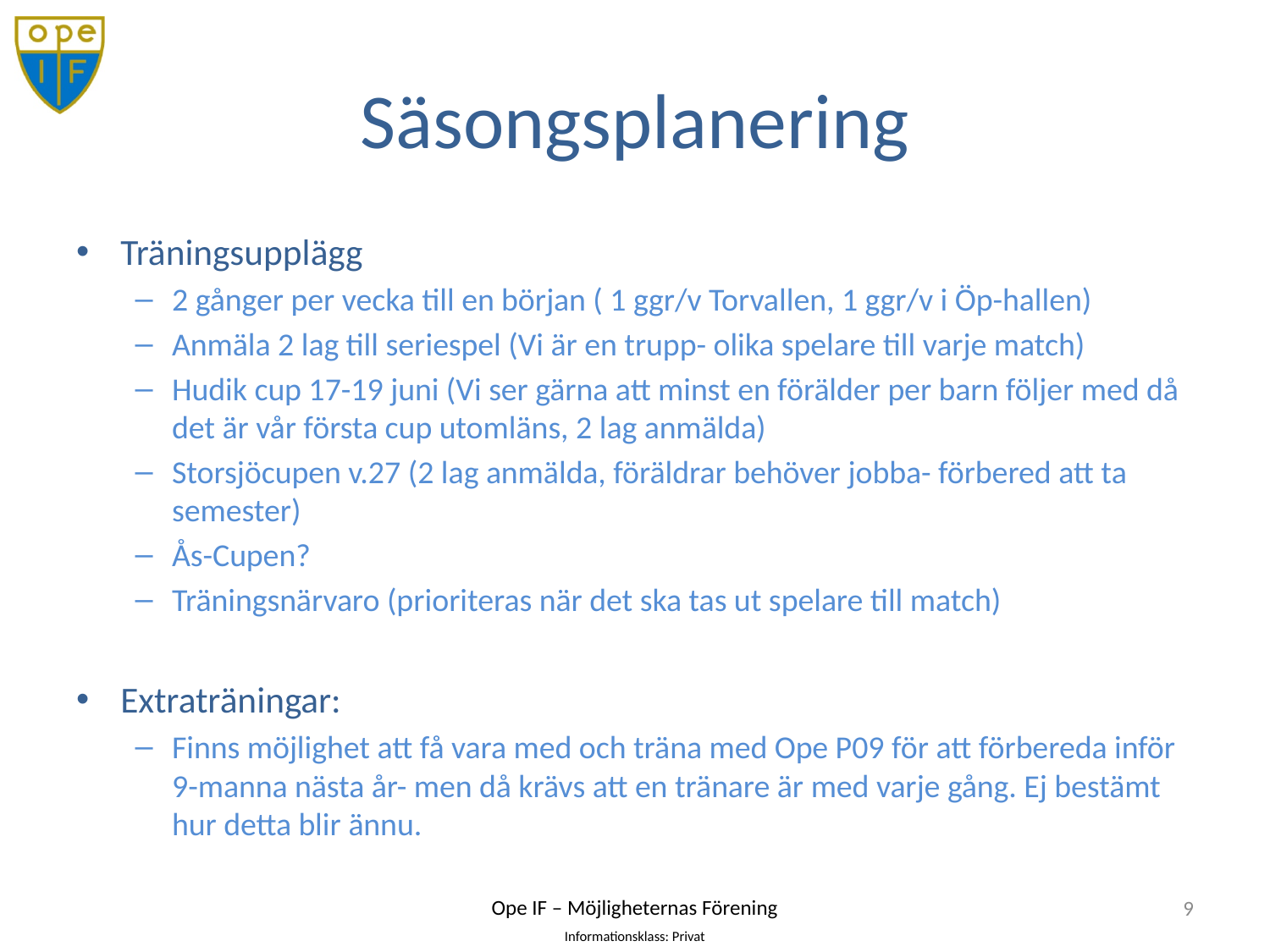

# Säsongsplanering
Träningsupplägg
2 gånger per vecka till en början ( 1 ggr/v Torvallen, 1 ggr/v i Öp-hallen)
Anmäla 2 lag till seriespel (Vi är en trupp- olika spelare till varje match)
Hudik cup 17-19 juni (Vi ser gärna att minst en förälder per barn följer med då det är vår första cup utomläns, 2 lag anmälda)
Storsjöcupen v.27 (2 lag anmälda, föräldrar behöver jobba- förbered att ta semester)
Ås-Cupen?
Träningsnärvaro (prioriteras när det ska tas ut spelare till match)

Extraträningar:
Finns möjlighet att få vara med och träna med Ope P09 för att förbereda inför 9-manna nästa år- men då krävs att en tränare är med varje gång. Ej bestämt hur detta blir ännu.

9